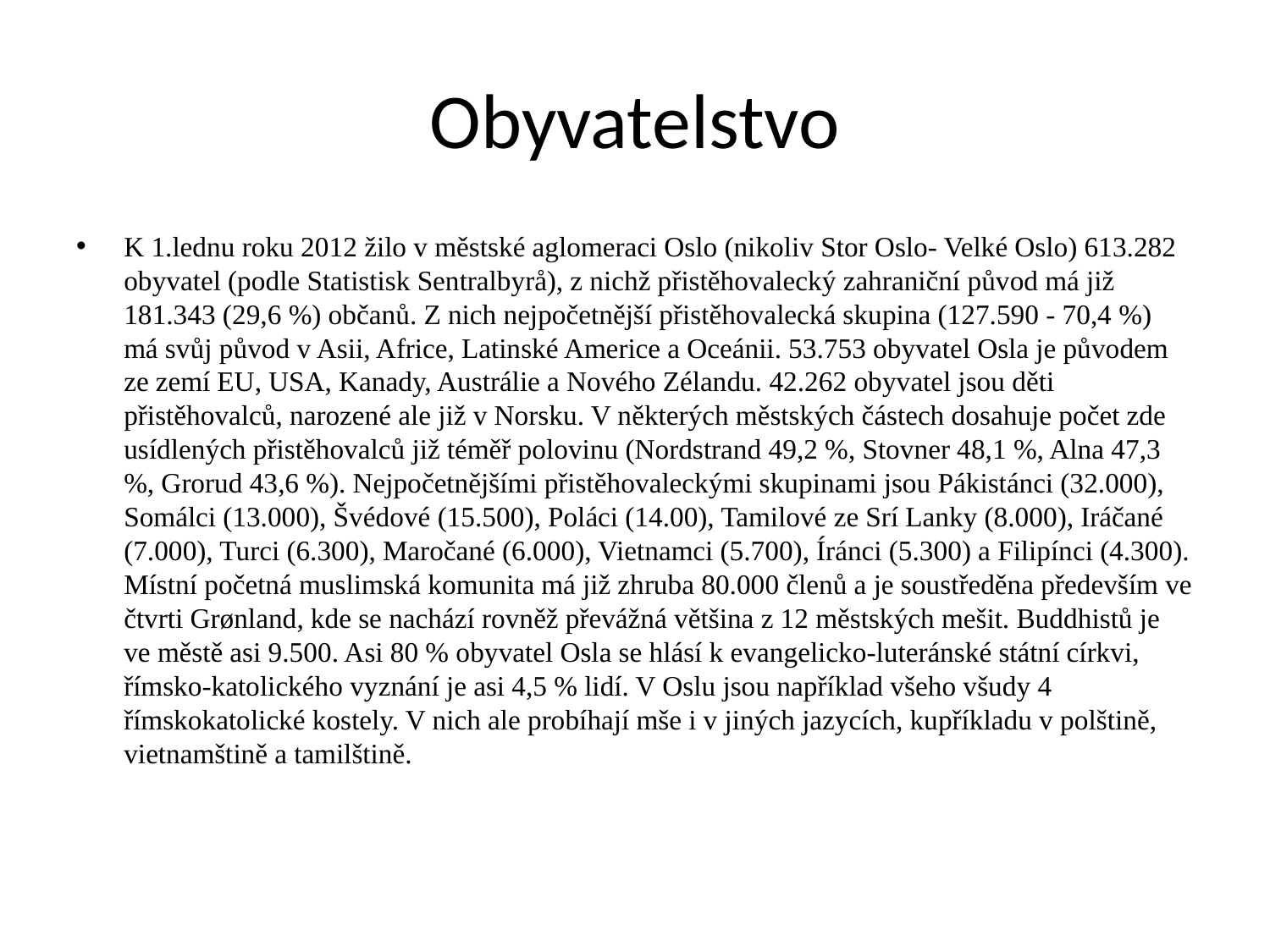

# Obyvatelstvo
K 1.lednu roku 2012 žilo v městské aglomeraci Oslo (nikoliv Stor Oslo- Velké Oslo) 613.282 obyvatel (podle Statistisk Sentralbyrå), z nichž přistěhovalecký zahraniční původ má již 181.343 (29,6 %) občanů. Z nich nejpočetnější přistěhovalecká skupina (127.590 - 70,4 %) má svůj původ v Asii, Africe, Latinské Americe a Oceánii. 53.753 obyvatel Osla je původem ze zemí EU, USA, Kanady, Austrálie a Nového Zélandu. 42.262 obyvatel jsou děti přistěhovalců, narozené ale již v Norsku. V některých městských částech dosahuje počet zde usídlených přistěhovalců již téměř polovinu (Nordstrand 49,2 %, Stovner 48,1 %, Alna 47,3 %, Grorud 43,6 %). Nejpočetnějšími přistěhovaleckými skupinami jsou Pákistánci (32.000), Somálci (13.000), Švédové (15.500), Poláci (14.00), Tamilové ze Srí Lanky (8.000), Iráčané (7.000), Turci (6.300), Maročané (6.000), Vietnamci (5.700), Íránci (5.300) a Filipínci (4.300). Místní početná muslimská komunita má již zhruba 80.000 členů a je soustředěna především ve čtvrti Grønland, kde se nachází rovněž převážná většina z 12 městských mešit. Buddhistů je ve městě asi 9.500. Asi 80 % obyvatel Osla se hlásí k evangelicko-luteránské státní církvi, římsko-katolického vyznání je asi 4,5 % lidí. V Oslu jsou například všeho všudy 4 římskokatolické kostely. V nich ale probíhají mše i v jiných jazycích, kupříkladu v polštině, vietnamštině a tamilštině.